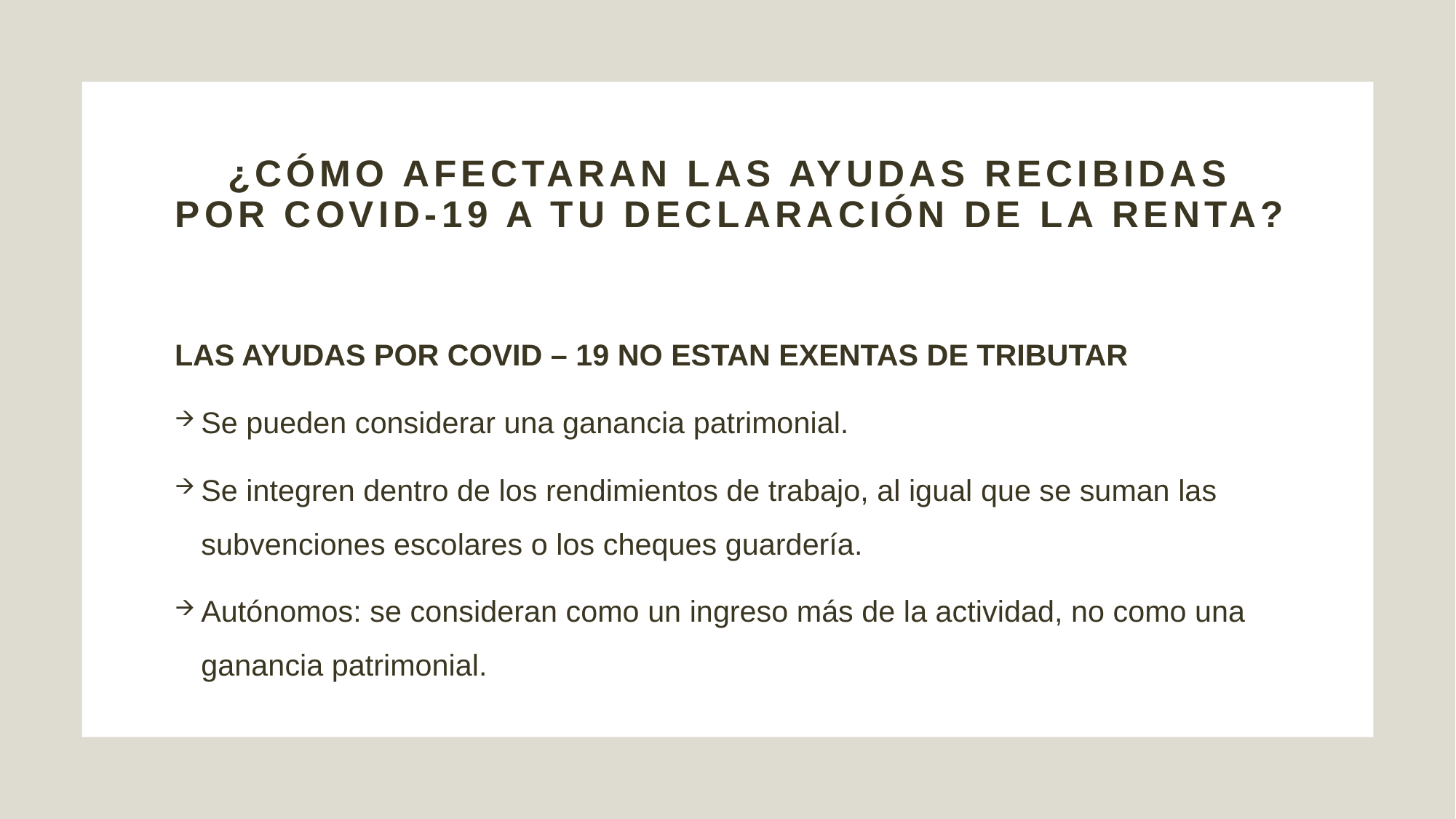

# ¿Cómo afectaran las ayudas recibidas por covid-19 a tu declaración de la renta?

LAS AYUDAS POR COVID – 19 NO ESTAN EXENTAS DE TRIBUTAR
Se pueden considerar una ganancia patrimonial.
Se integren dentro de los rendimientos de trabajo, al igual que se suman las subvenciones escolares o los cheques guardería.
Autónomos: se consideran como un ingreso más de la actividad, no como una ganancia patrimonial.
www.ortsconsultores.es